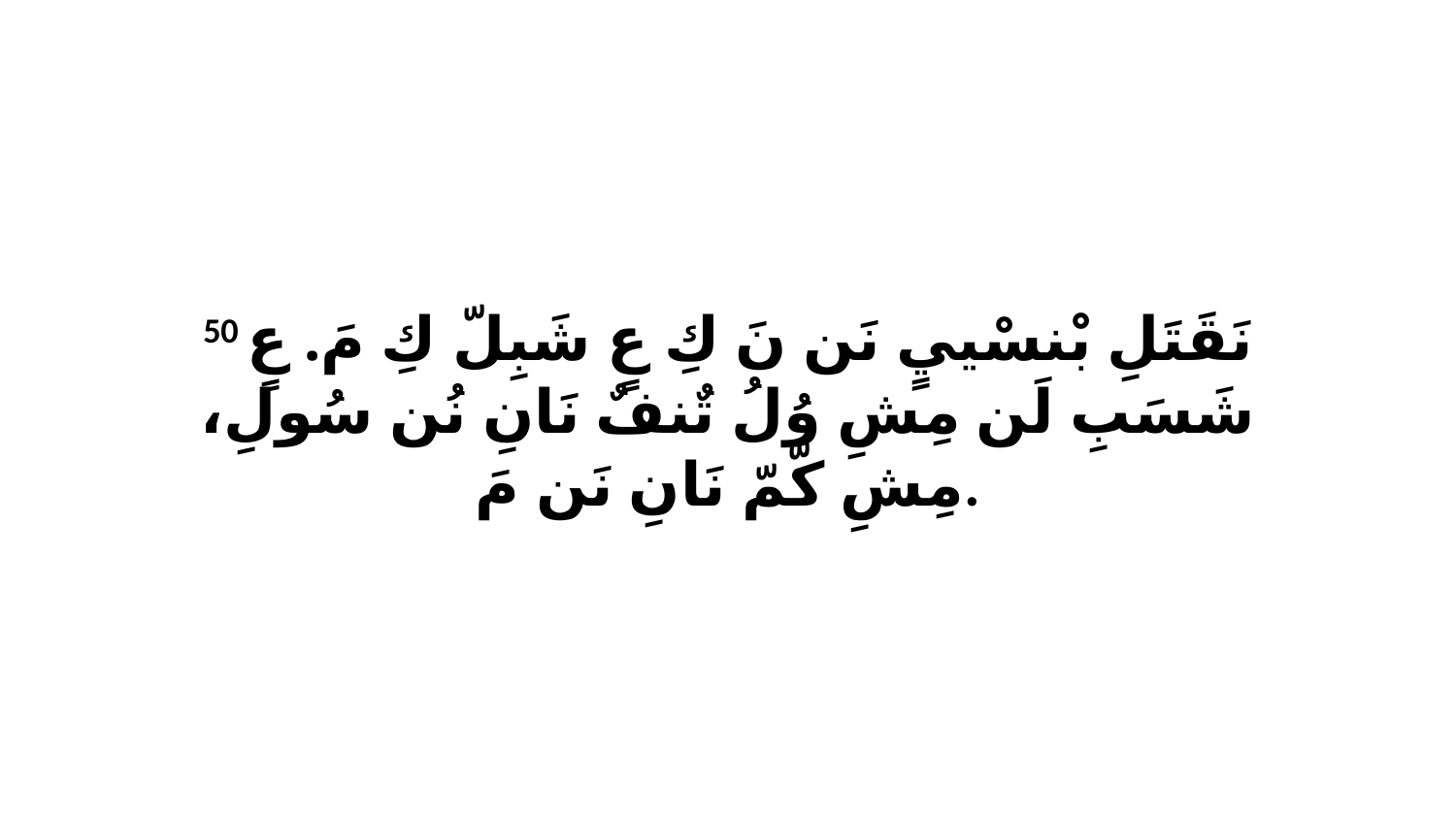

50 نَقَتَلِ بْنسْييٍ نَن نَ كِ عٍ شَبِلّ كِ مَ. عٍ شَسَبِ لَن مِشِ وُلُ تٌنفٌ نَانِ نُن سُولِ، مِشِ كّمّ نَانِ نَن مَ.